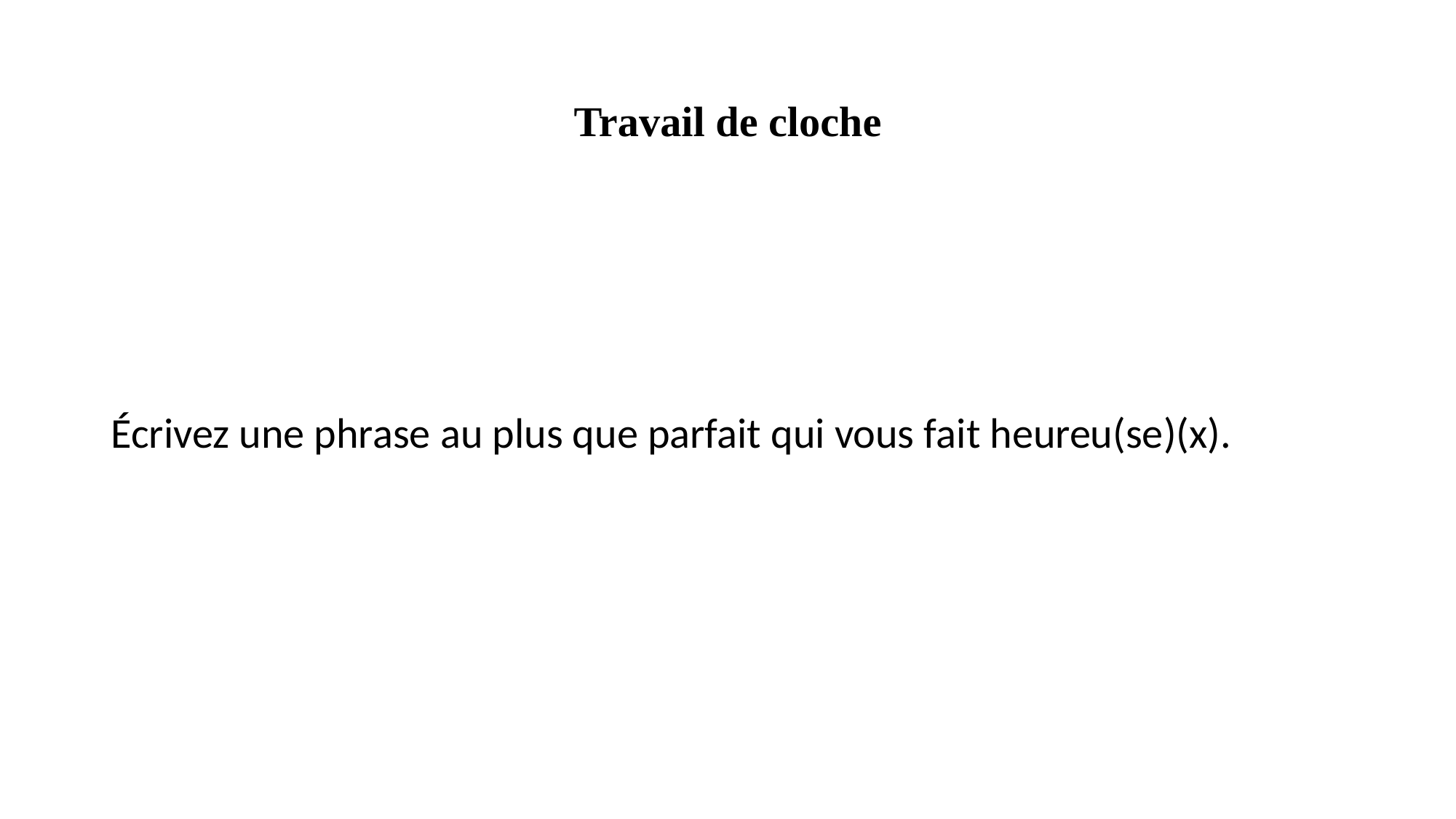

# Travail de cloche

Écrivez une phrase au plus que parfait qui vous fait heureu(se)(x).